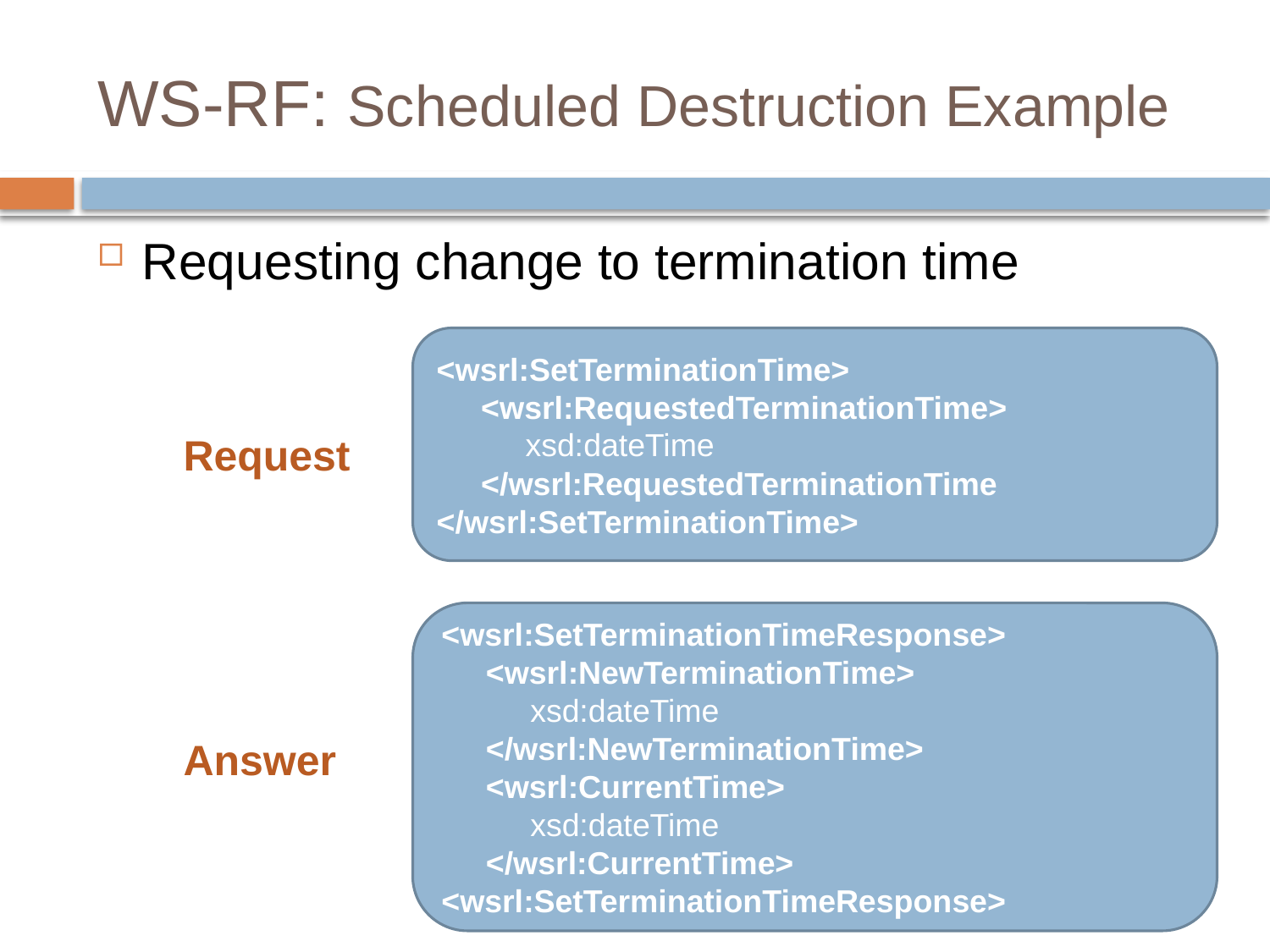

# WS-RF: Scheduled Destruction Example
Requesting change to termination time
<wsrl:SetTerminationTime>
     <wsrl:RequestedTerminationTime>
          xsd:dateTime
     </wsrl:RequestedTerminationTime
</wsrl:SetTerminationTime>
Request

Answer
<wsrl:SetTerminationTimeResponse>
     <wsrl:NewTerminationTime>
          xsd:dateTime
     </wsrl:NewTerminationTime>
     <wsrl:CurrentTime>
          xsd:dateTime
     </wsrl:CurrentTime>
<wsrl:SetTerminationTimeResponse>